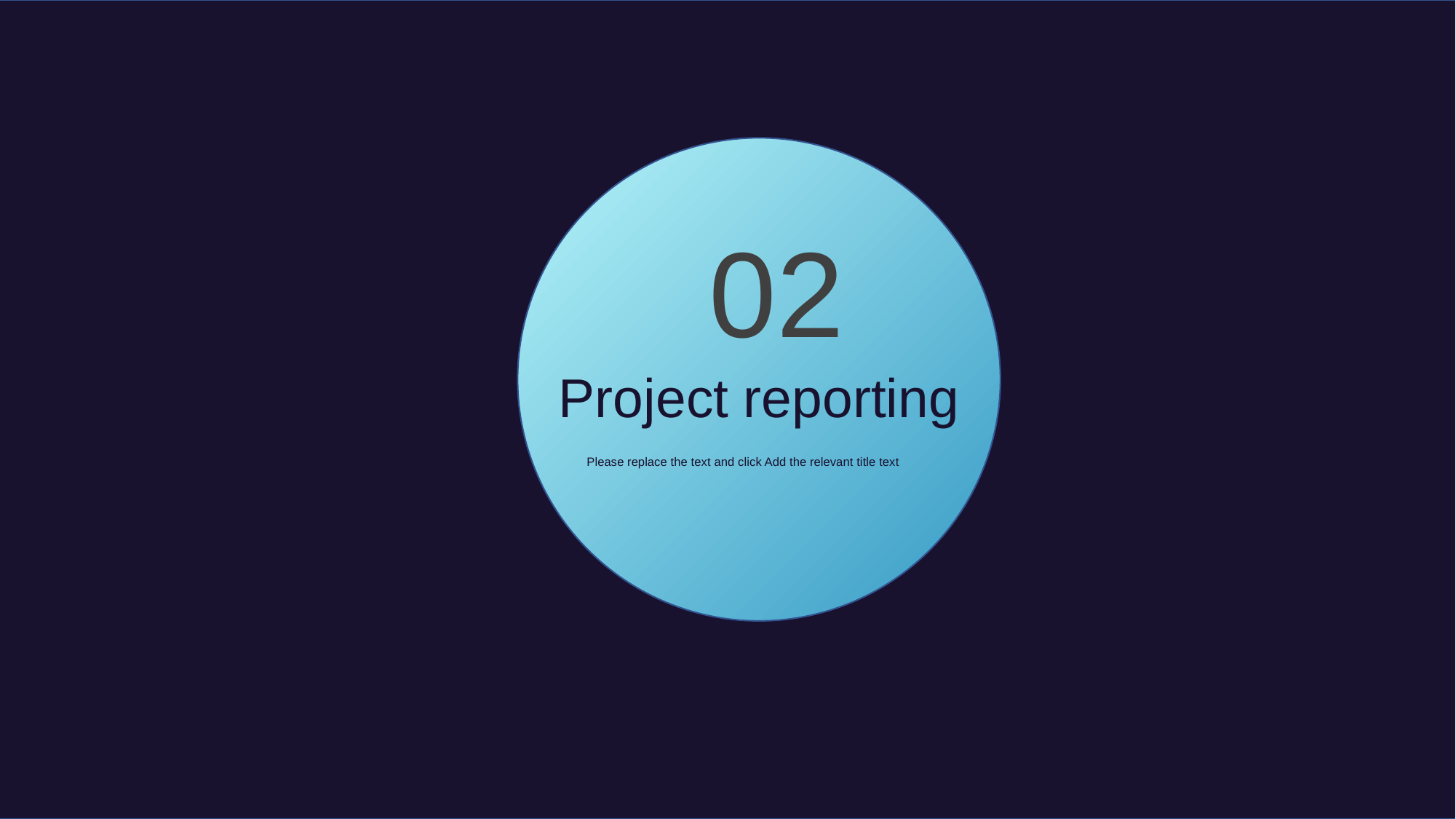

02
Project reporting
Please replace the text and click Add the relevant title text